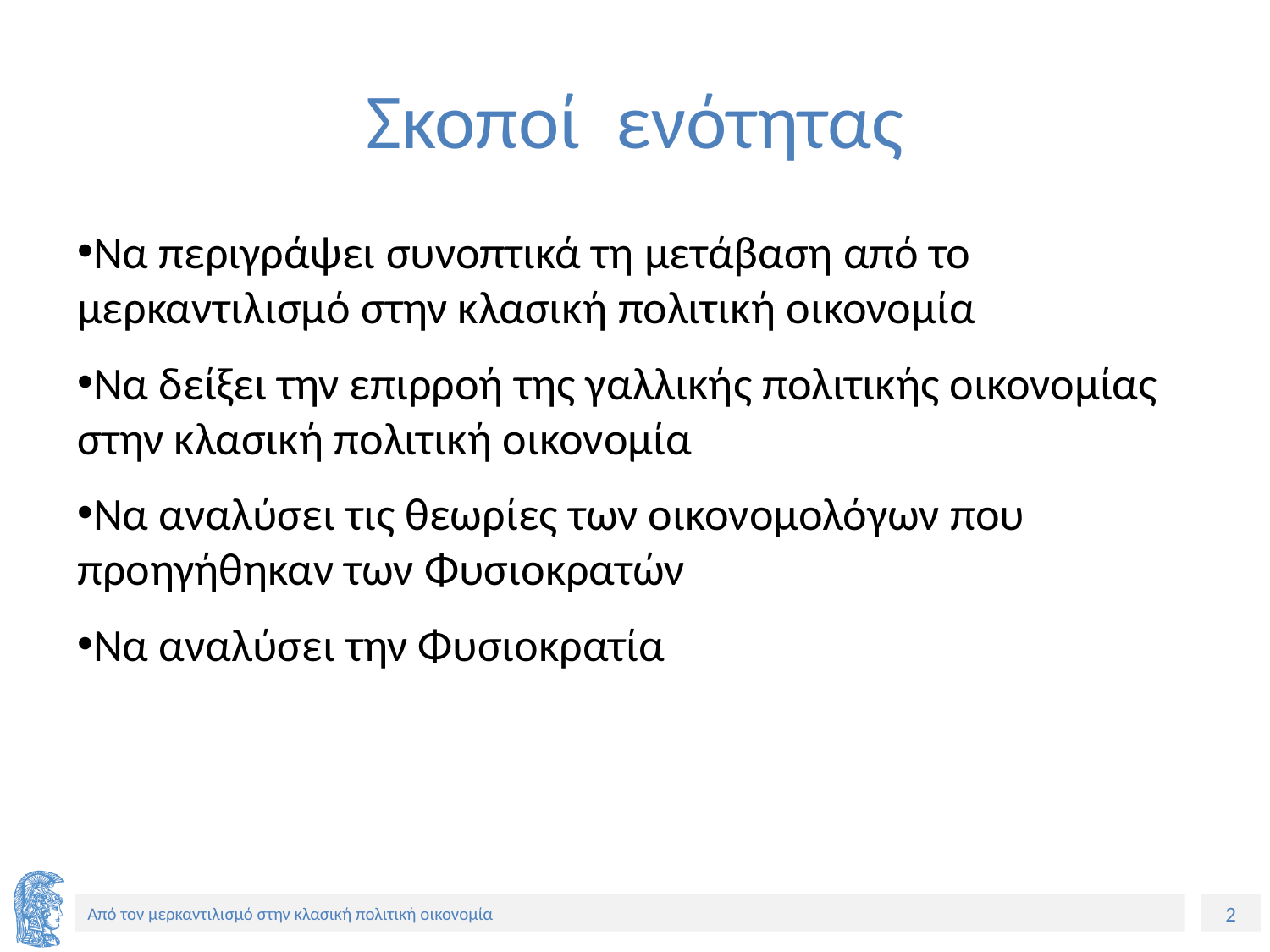

# Σκοποί  ενότητας
Να περιγράψει συνοπτικά τη μετάβαση από το μερκαντιλισμό στην κλασική πολιτική οικονομία
Να δείξει την επιρροή της γαλλικής πολιτικής οικονομίας στην κλασική πολιτική οικονομία
Να αναλύσει τις θεωρίες των οικονομολόγων που προηγήθηκαν των Φυσιοκρατών
Να αναλύσει την Φυσιοκρατία